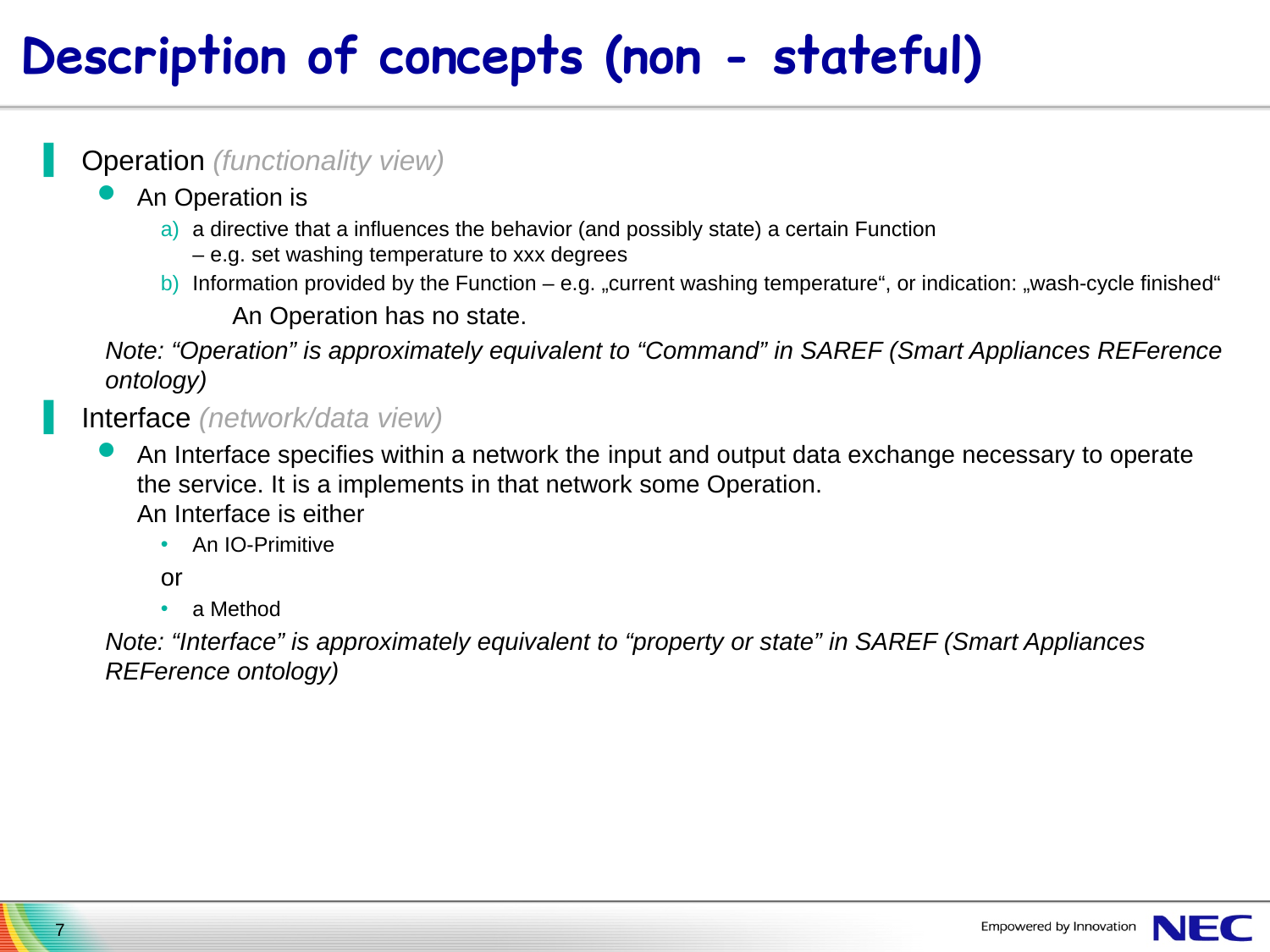

# Description of concepts (non - stateful)
Operation (functionality view)
An Operation is
a directive that a influences the behavior (and possibly state) a certain Function
– e.g. set washing temperature to xxx degrees
Information provided by the Function – e.g. „current washing temperature“, or indication: „wash-cycle finished“
     	An Operation has no state.
Note: “Operation” is approximately equivalent to “Command” in SAREF (Smart Appliances REFerence ontology)
Interface (network/data view)
An Interface specifies within a network the input and output data exchange necessary to operate the service. It is a implements in that network some Operation.
An Interface is either
An IO-Primitive
or
a Method
Note: “Interface” is approximately equivalent to “property or state” in SAREF (Smart Appliances REFerence ontology)

7